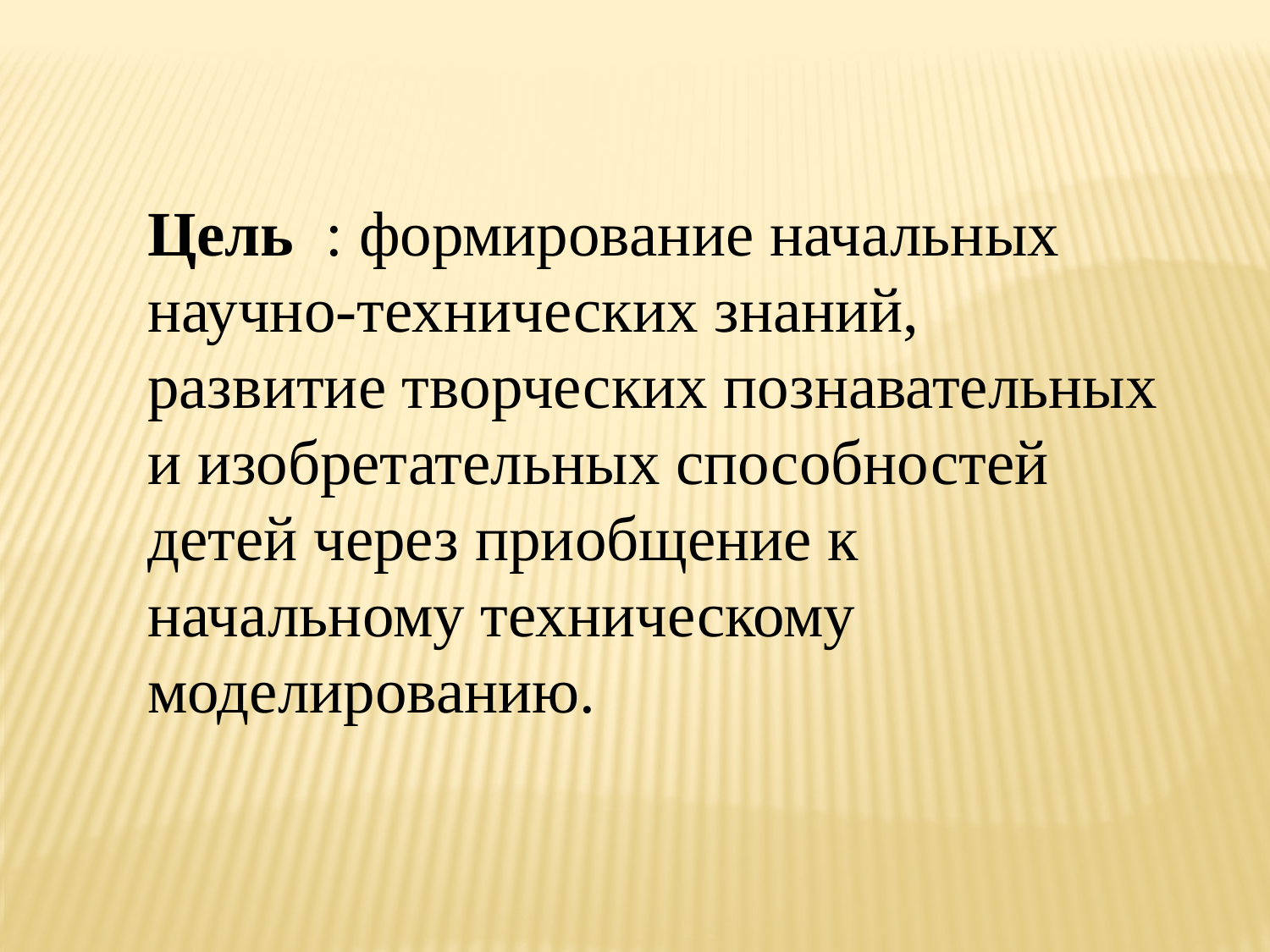

Цель  : формирование начальных научно-технических знаний, развитие творческих познавательных и изобретательных способностей детей через приобщение к начальному техническому моделированию.